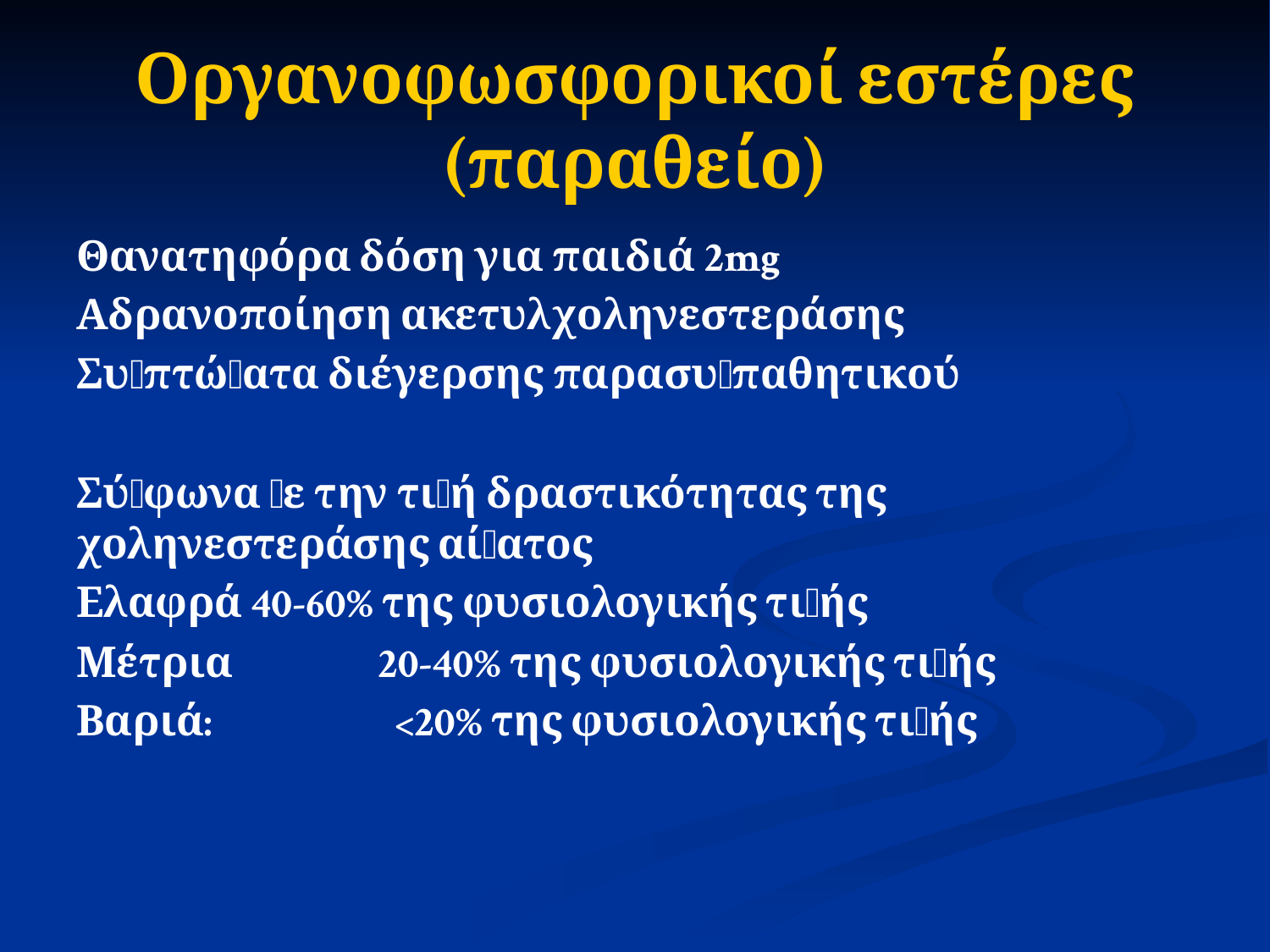

# Οργανοφωσφορικοί εστέρες (παραθείο)
Θανατηφόρα δόση για παιδιά 2mg
Αδρανοποίηση ακετυλχοληνεστεράσης
Συμπτώματα διέγερσης παρασυμπαθητικού

Σύμφωνα με την τιμή δραστικότητας της χοληνεστεράσης αίματος
Ελαφρά	40-60% της φυσιολογικής τιμής
Μέτρια		20-40% της φυσιολογικής τιμής
Βαριά:	  	  <20% της φυσιολογικής τιμής